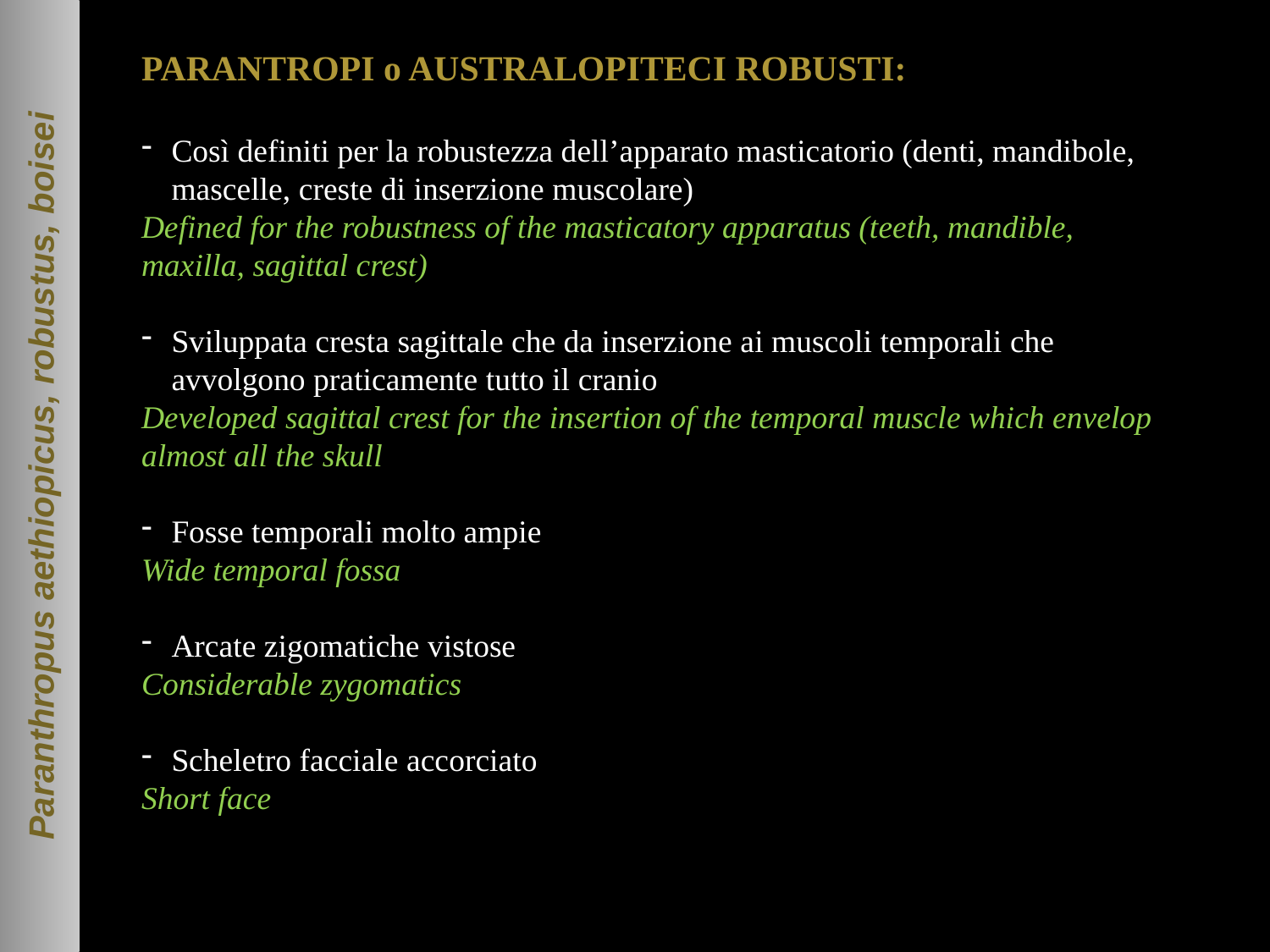

PARANTROPI o AUSTRALOPITECI ROBUSTI:

Così definiti per la robustezza dell’apparato masticatorio (denti, mandibole, mascelle, creste di inserzione muscolare)
Defined for the robustness of the masticatory apparatus (teeth, mandible, maxilla, sagittal crest)

Sviluppata cresta sagittale che da inserzione ai muscoli temporali che avvolgono praticamente tutto il cranio
Developed sagittal crest for the insertion of the temporal muscle which envelop almost all the skull

Fosse temporali molto ampie
Wide temporal fossa

Arcate zigomatiche vistose
Considerable zygomatics

Scheletro facciale accorciato
Short face

# Paranthropus aethiopicus, robustus, boisei